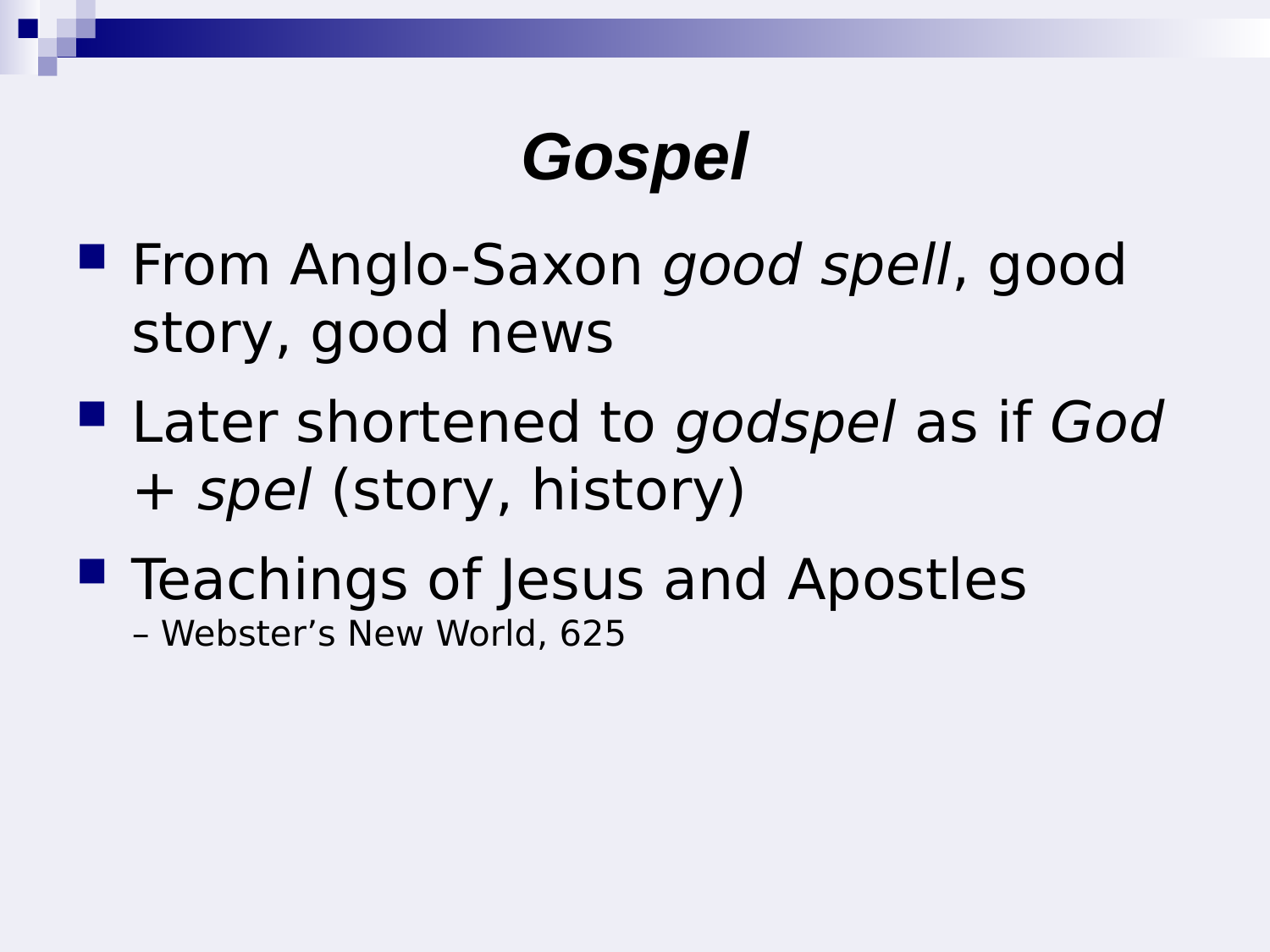

# Gospel
From Anglo-Saxon good spell, good story, good news
Later shortened to godspel as if God + spel (story, history)
Teachings of Jesus and Apostles
– Webster’s New World, 625